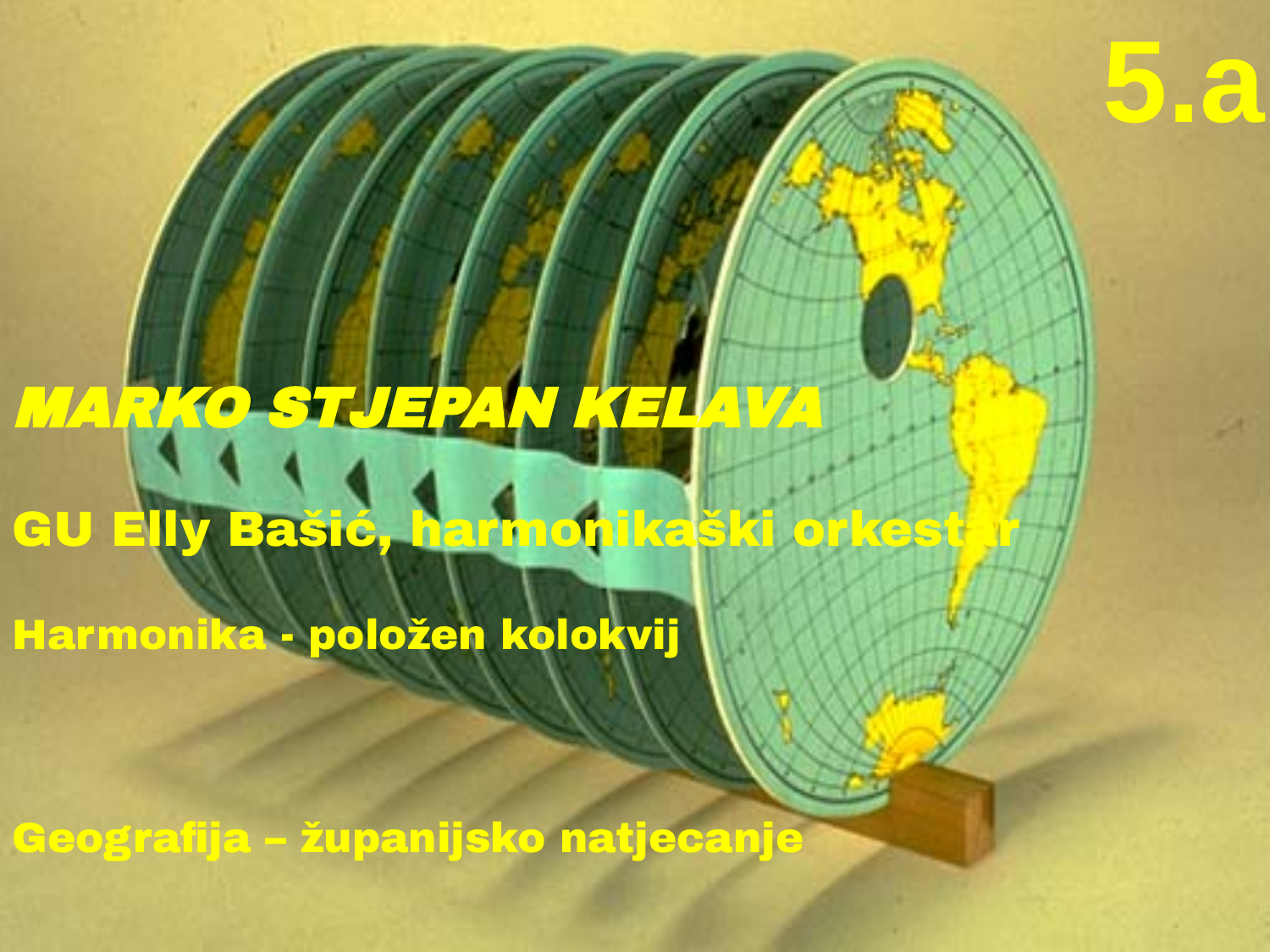

5.a

MARKO STJEPAN KELAVA

GU Elly Bašić, harmonikaški orkestar

Harmonika - položen kolokvij

Geografija – županijsko natjecanje